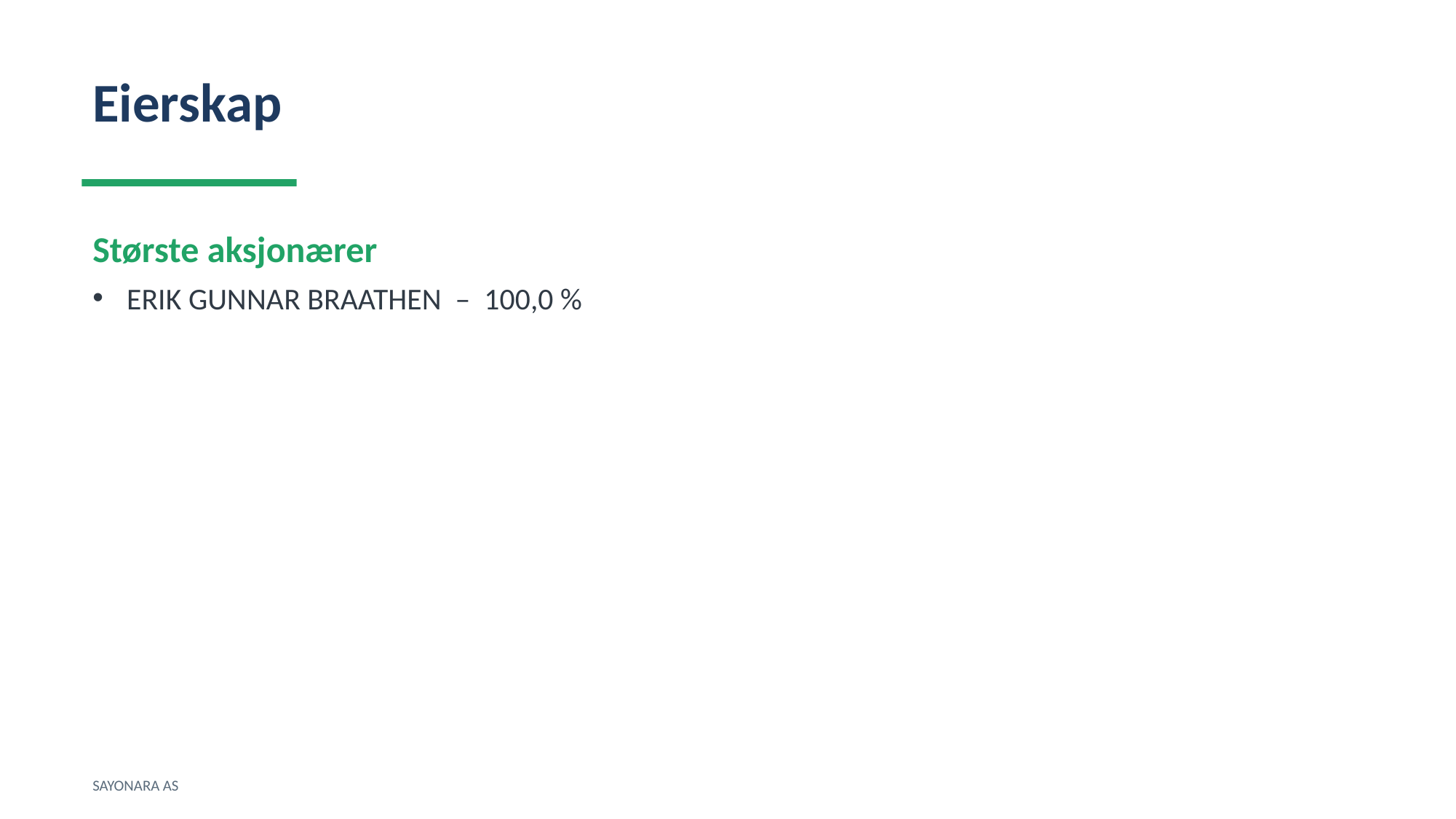

Eierskap

Største aksjonærer
ERIK GUNNAR BRAATHEN  –  100,0 %
SAYONARA AS